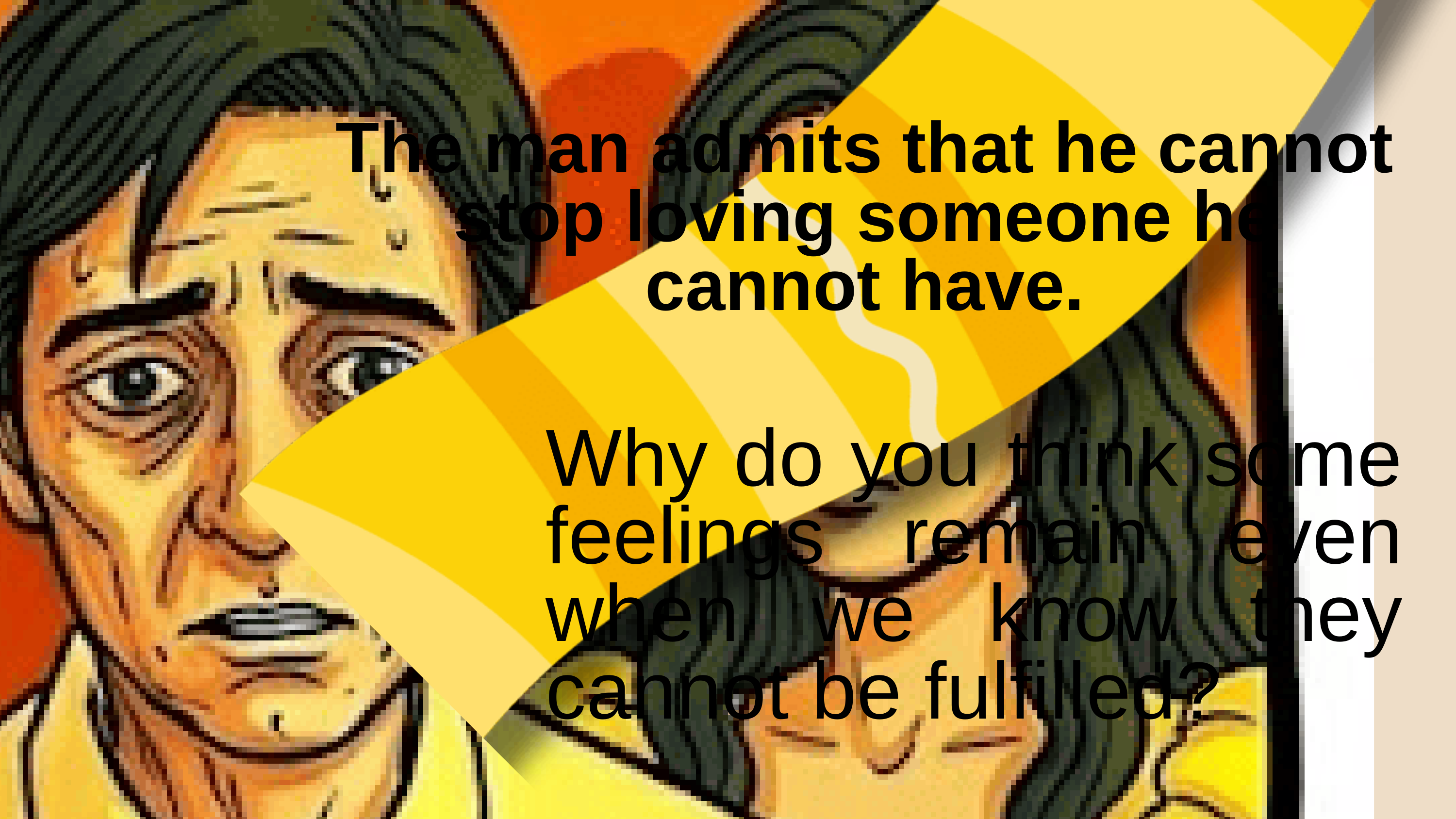

The man admits that he cannot stop loving someone he cannot have.
Why do you think some feelings remain even when we know they cannot be fulfilled?